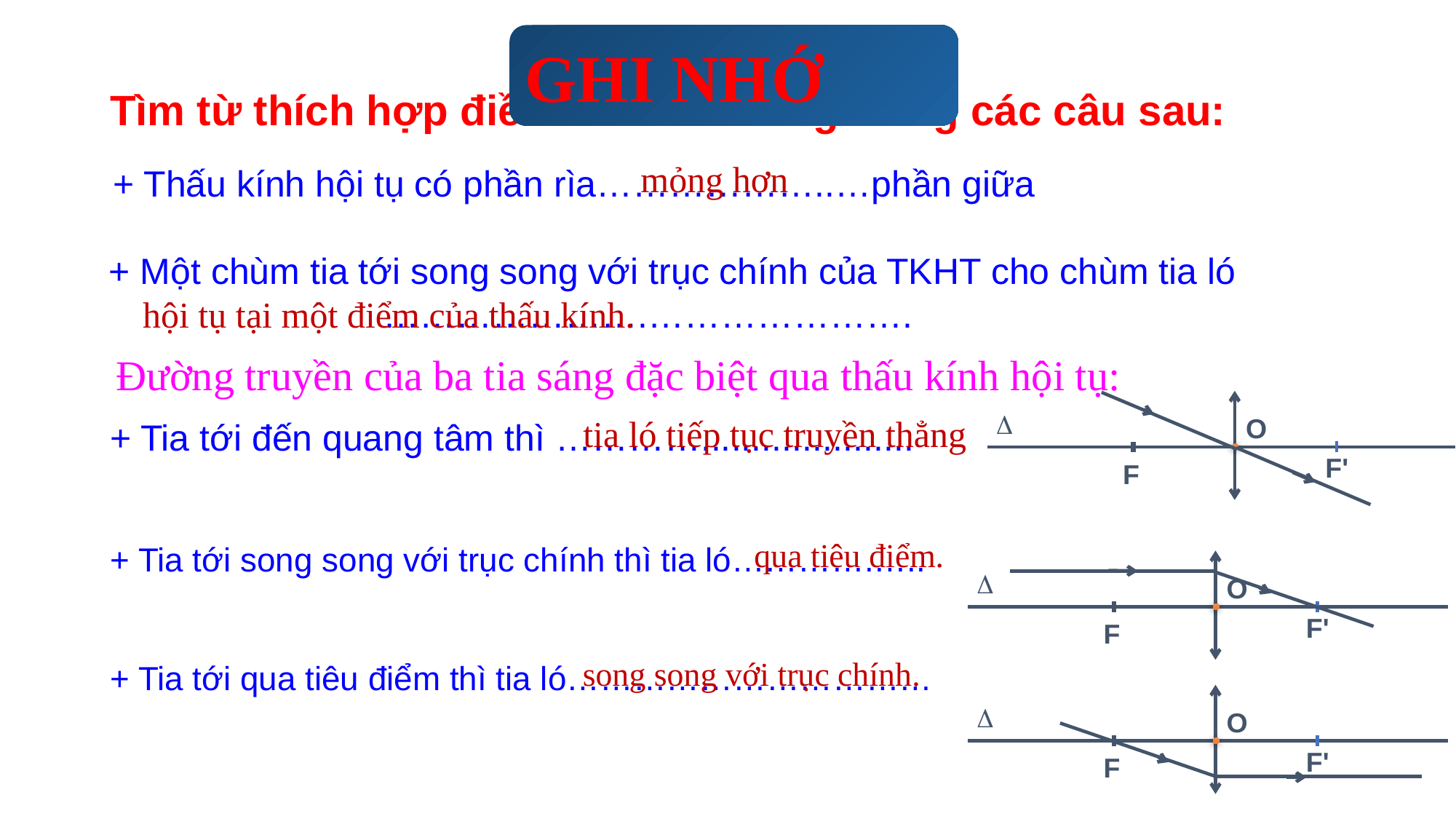

GHI NHỚ
Tìm từ thích hợp điền vào chỗ trống trong các câu sau:
mỏng hơn

+ Thấu kính hội tụ có phần rìa………………..…phần giữa
+ Một chùm tia tới song song với trục chính của TKHT cho chùm tia ló                                  ………………….………………….
     hội tụ tại một điểm của thấu kính.
Đường truyền của ba tia sáng đặc biệt qua thấu kính hội tụ:
Δ
O

F'
F
tia ló tiếp tục truyền thẳng

+ Tia tới đến quang tâm thì ………….....................
 qua tiêu điểm.
+ Tia tới song song với trục chính thì tia ló………….…..
Δ
O

F'
F
song song với trục chính.
+ Tia tới qua tiêu điểm thì tia ló……………………………
Δ
O

F'
F